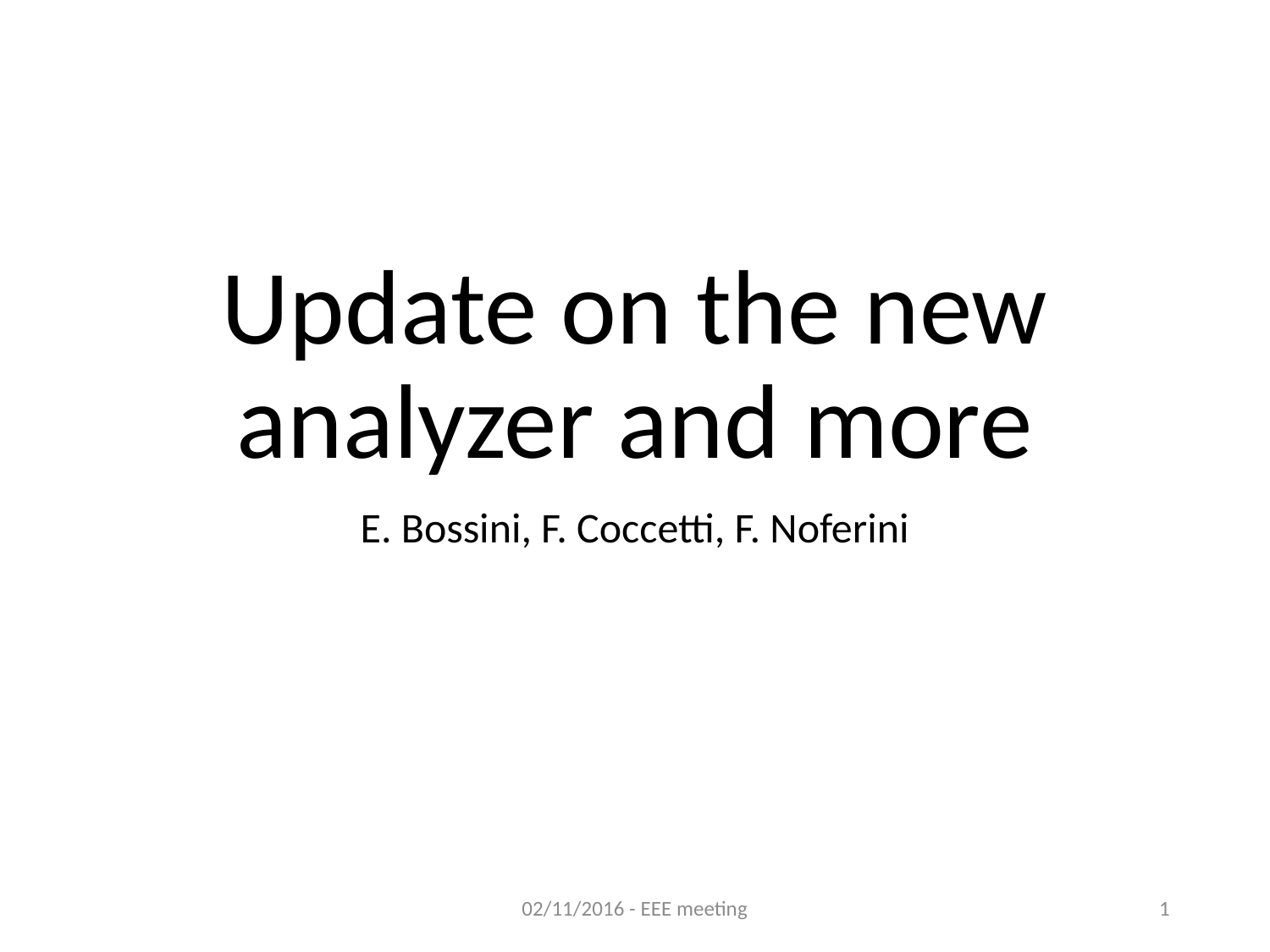

# Update on the new analyzer and more
E. Bossini, F. Coccetti, F. Noferini
02/11/2016 - EEE meeting
1